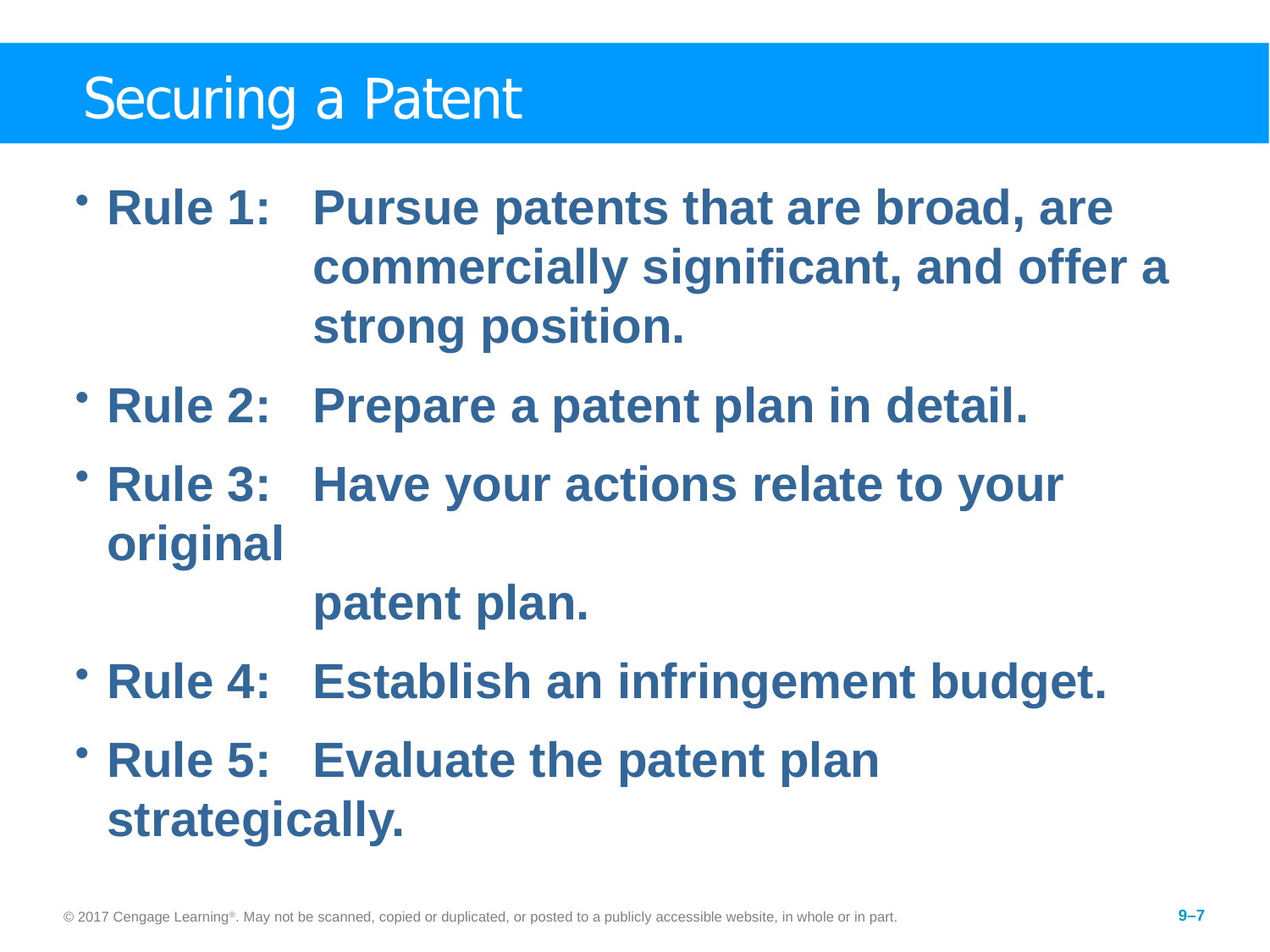

# Securing a Patent
Rule 1:	Pursue patents that are broad, are
	commercially significant, and offer a
	strong position.
Rule 2:	Prepare a patent plan in detail.
Rule 3:	Have your actions relate to your original
	patent plan.
Rule 4:	Establish an infringement budget.
Rule 5:	Evaluate the patent plan strategically.
© 2017 Cengage Learning®. May not be scanned, copied or duplicated, or posted to a publicly accessible website, in whole or in part.
9–7